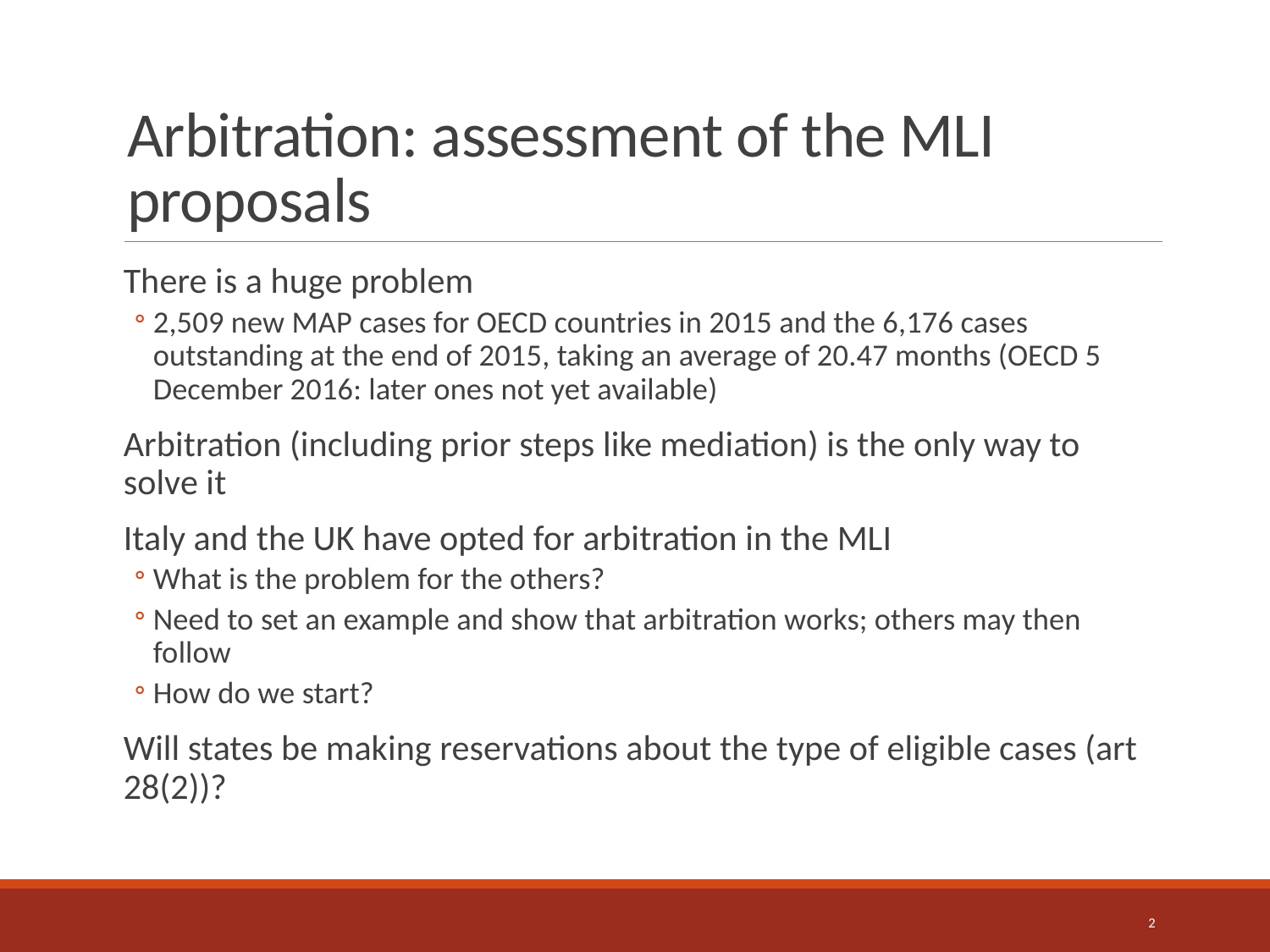

# Arbitration: assessment of the MLI proposals
There is a huge problem
2,509 new MAP cases for OECD countries in 2015 and the 6,176 cases outstanding at the end of 2015, taking an average of 20.47 months (OECD 5 December 2016: later ones not yet available)
Arbitration (including prior steps like mediation) is the only way to solve it
Italy and the UK have opted for arbitration in the MLI
What is the problem for the others?
Need to set an example and show that arbitration works; others may then follow
How do we start?
Will states be making reservations about the type of eligible cases (art 28(2))?
2